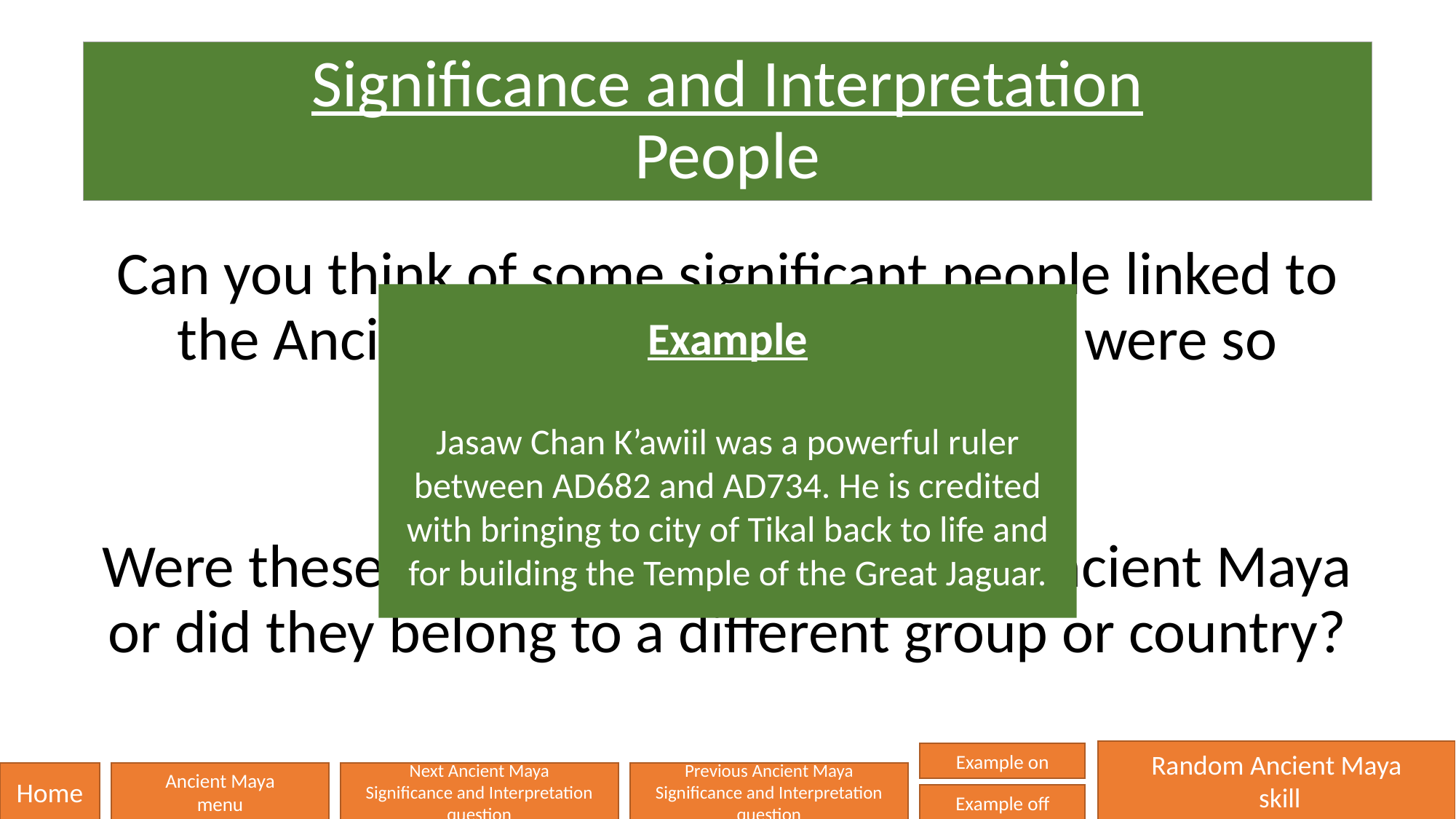

# Significance and Interpretation People
Can you think of some significant people linked to the Ancient Maya and say why there were so significant?

Were these people actually from the Ancient Maya or did they belong to a different group or country?
Example

Jasaw Chan K’awiil was a powerful ruler between AD682 and AD734. He is credited with bringing to city of Tikal back to life and for building the Temple of the Great Jaguar.
Random Ancient Maya
 skill
Example on
Home
Ancient Maya
menu
Next Ancient Maya
Significance and Interpretation question
Previous Ancient Maya
Significance and Interpretation question
Example off